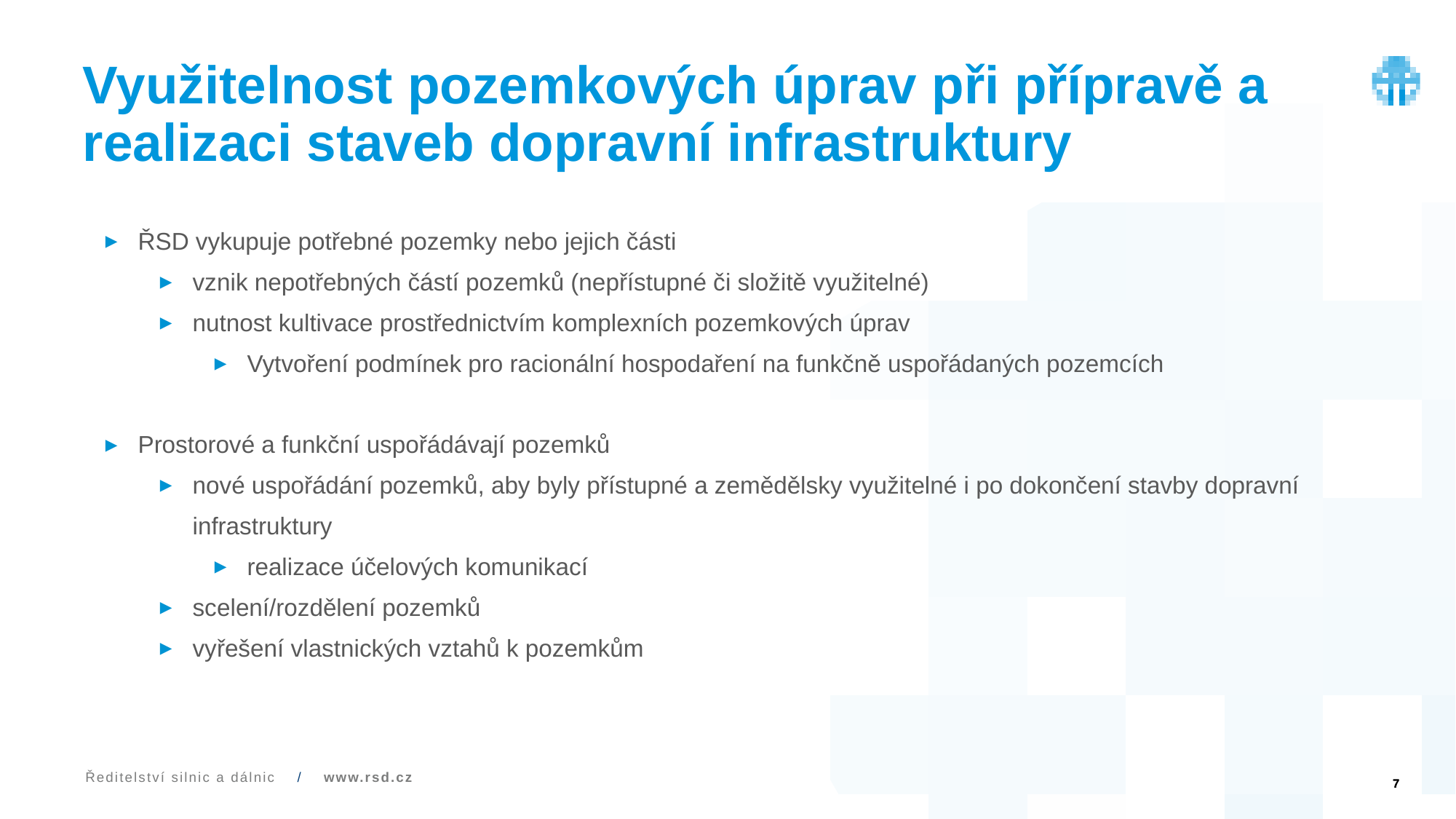

# Využitelnost pozemkových úprav při přípravě a realizaci staveb dopravní infrastruktury

ŘSD vykupuje potřebné pozemky nebo jejich části
vznik nepotřebných částí pozemků (nepřístupné či složitě využitelné)
nutnost kultivace prostřednictvím komplexních pozemkových úprav
Vytvoření podmínek pro racionální hospodaření na funkčně uspořádaných pozemcích

Prostorové a funkční uspořádávají pozemků
nové uspořádání pozemků, aby byly přístupné a zemědělsky využitelné i po dokončení stavby dopravní infrastruktury
realizace účelových komunikací
scelení/rozdělení pozemků
vyřešení vlastnických vztahů k pozemkům

7
Ředitelství silnic a dálnic    /    www.rsd.cz